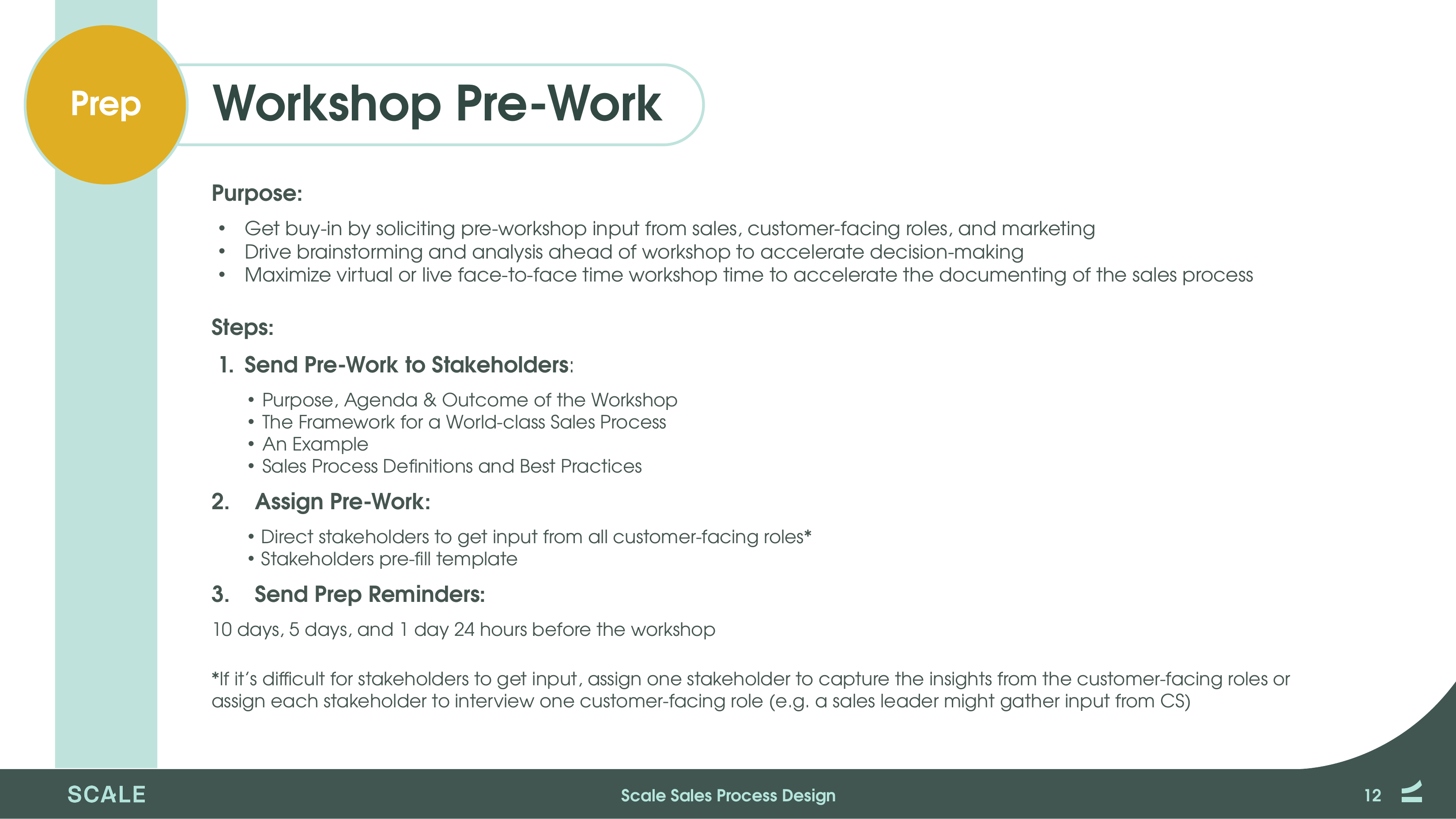

Prep

# Workshop Pre-Work
Purpose:
Get buy-in by soliciting pre-workshop input from sales, customer-facing roles, and marketing
Drive brainstorming and analysis ahead of workshop to accelerate decision-making
Maximize virtual or live face-to-face time workshop time to accelerate the documenting of the sales process

Steps:
Send Pre-Work to Stakeholders:
 Purpose, Agenda & Outcome of the Workshop
 The Framework for a World-class Sales Process
 An Example
 Sales Process Definitions and Best Practices
2.    Assign Pre-Work:
Direct stakeholders to get input from all customer-facing roles*
Stakeholders pre-fill template
3.    Send Prep Reminders:
10 days, 5 days, and 1 day 24 hours before the workshop

*If it’s difficult for stakeholders to get input, assign one stakeholder to capture the insights from the customer-facing roles or assign each stakeholder to interview one customer-facing role (e.g. a sales leader might gather input from CS)

Scale Sales Process Design
12